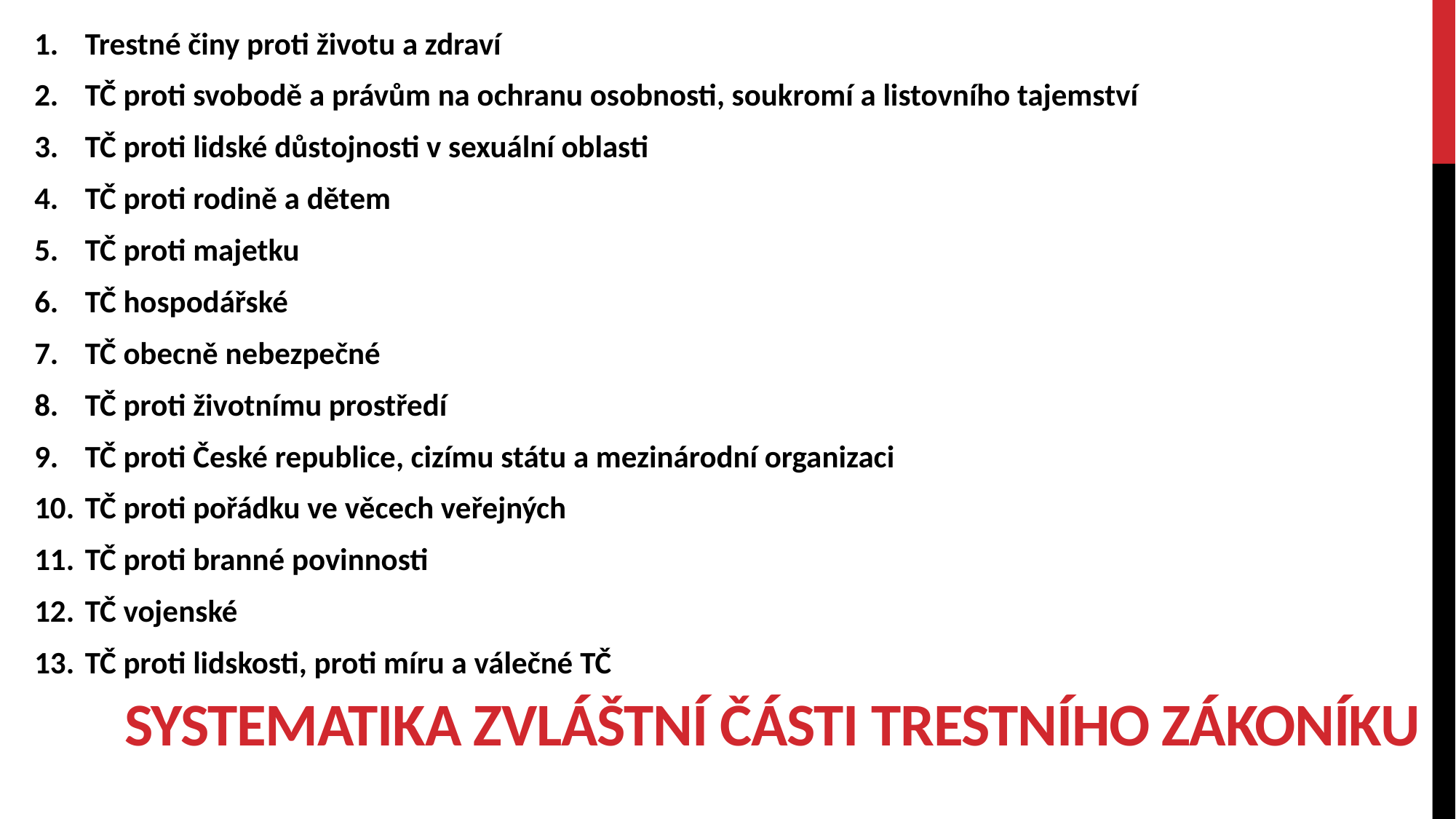

Trestné činy proti životu a zdraví
TČ proti svobodě a právům na ochranu osobnosti, soukromí a listovního tajemství
TČ proti lidské důstojnosti v sexuální oblasti
TČ proti rodině a dětem
TČ proti majetku
TČ hospodářské
TČ obecně nebezpečné
TČ proti životnímu prostředí
TČ proti České republice, cizímu státu a mezinárodní organizaci
TČ proti pořádku ve věcech veřejných
TČ proti branné povinnosti
TČ vojenské
TČ proti lidskosti, proti míru a válečné TČ

# Systematika zvláštní části trestního zákoníku